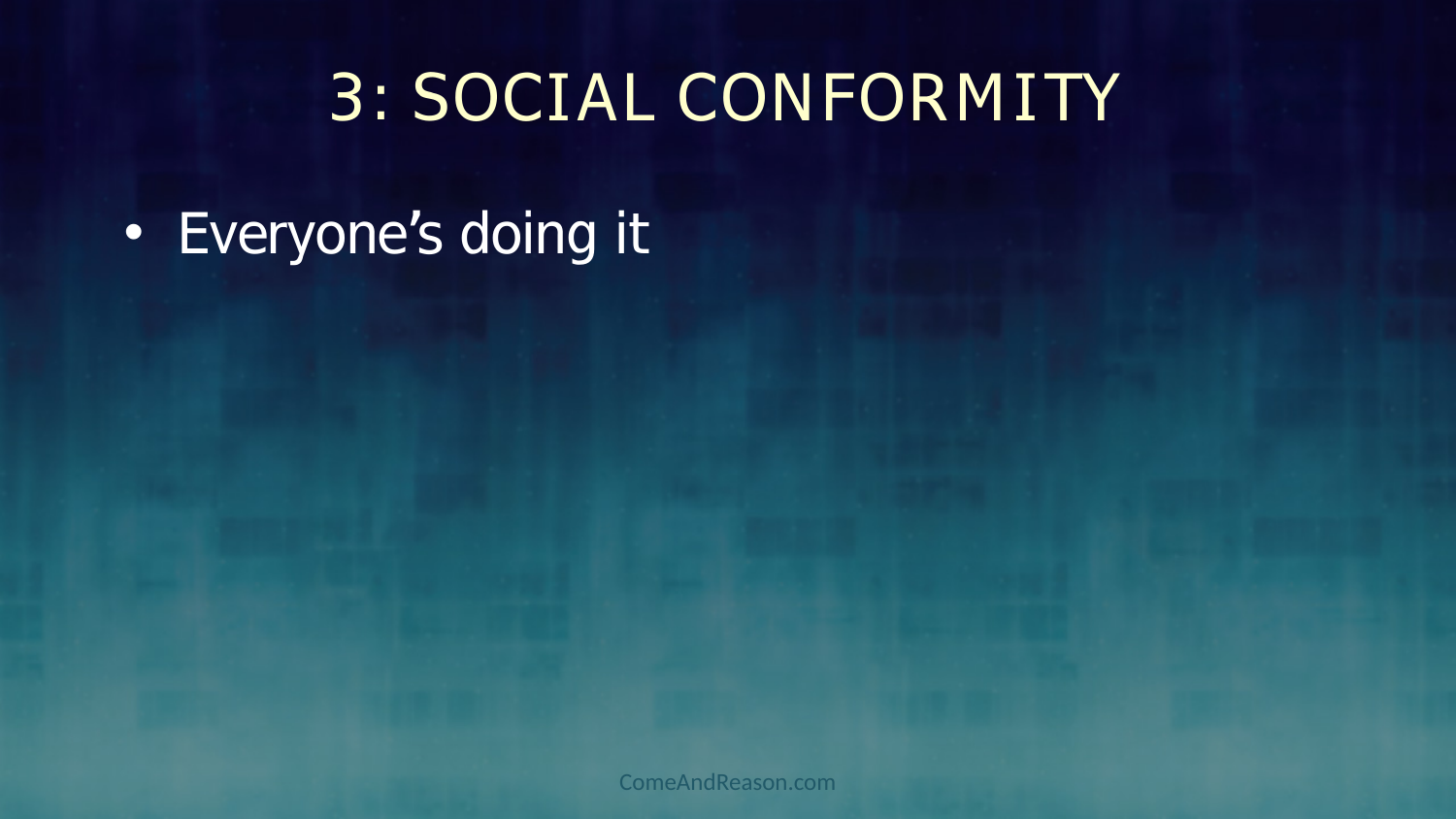

# 3: Social Conformity
Everyone’s doing it
ComeAndReason.com